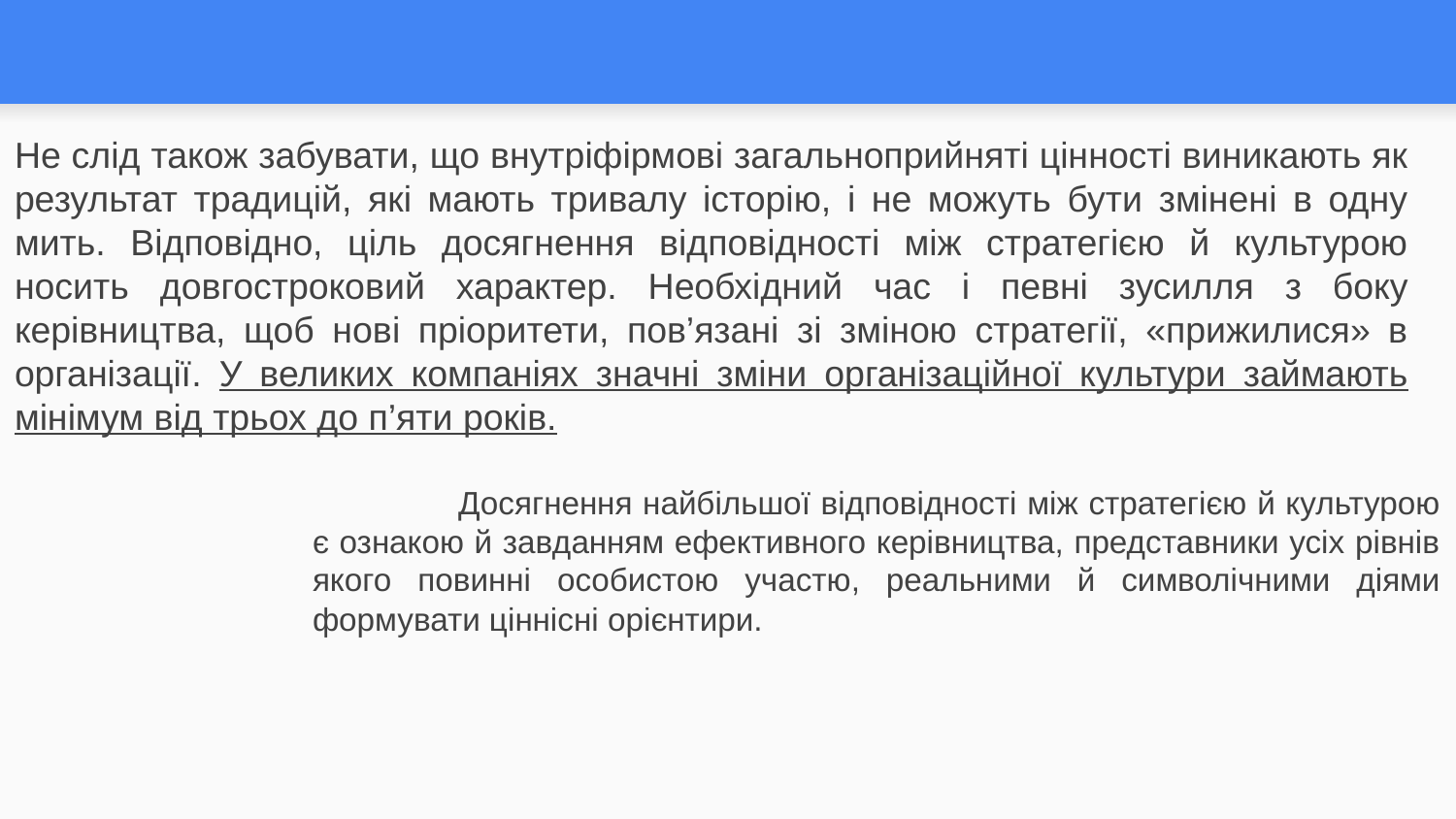

#
Не слід також забувати, що внутріфірмові загальноприйняті цінності виникають як результат традицій, які мають тривалу історію, і не можуть бути змінені в одну мить. Відповідно, ціль досягнення відповідності між стратегією й культурою носить довгостроковий характер. Необхідний час і певні зусилля з боку керівництва, щоб нові пріоритети, пов’язані зі зміною стратегії, «прижилися» в організації. У великих компаніях значні зміни організаційної культури займають мінімум від трьох до п’яти років.
	Досягнення найбільшої відповідності між стратегією й культурою є ознакою й завданням ефективного керівництва, представники усіх рівнів якого повинні особистою участю, реальними й символічними діями формувати ціннісні орієнтири.